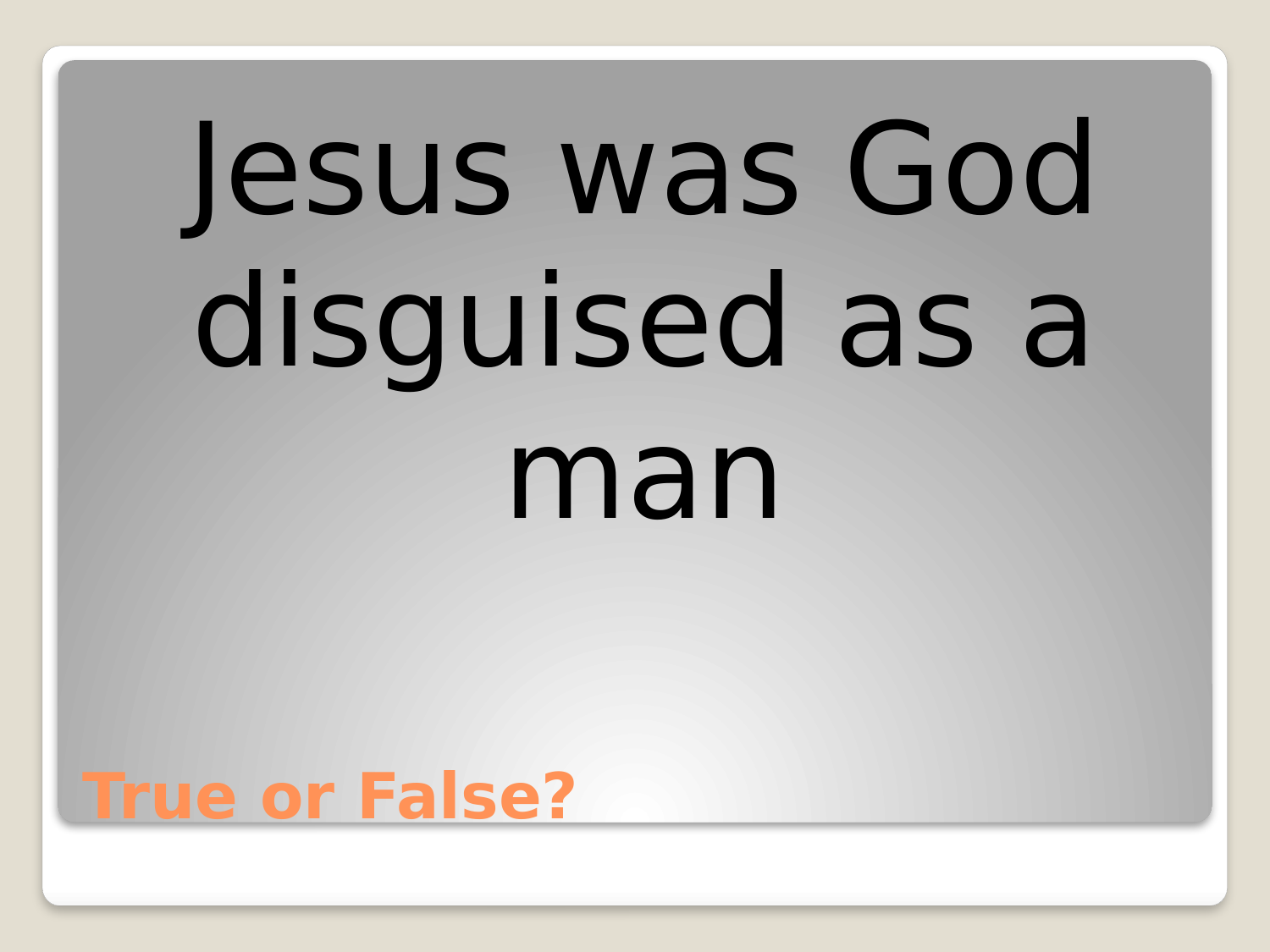

Jesus was God disguised as a man

# True or False?